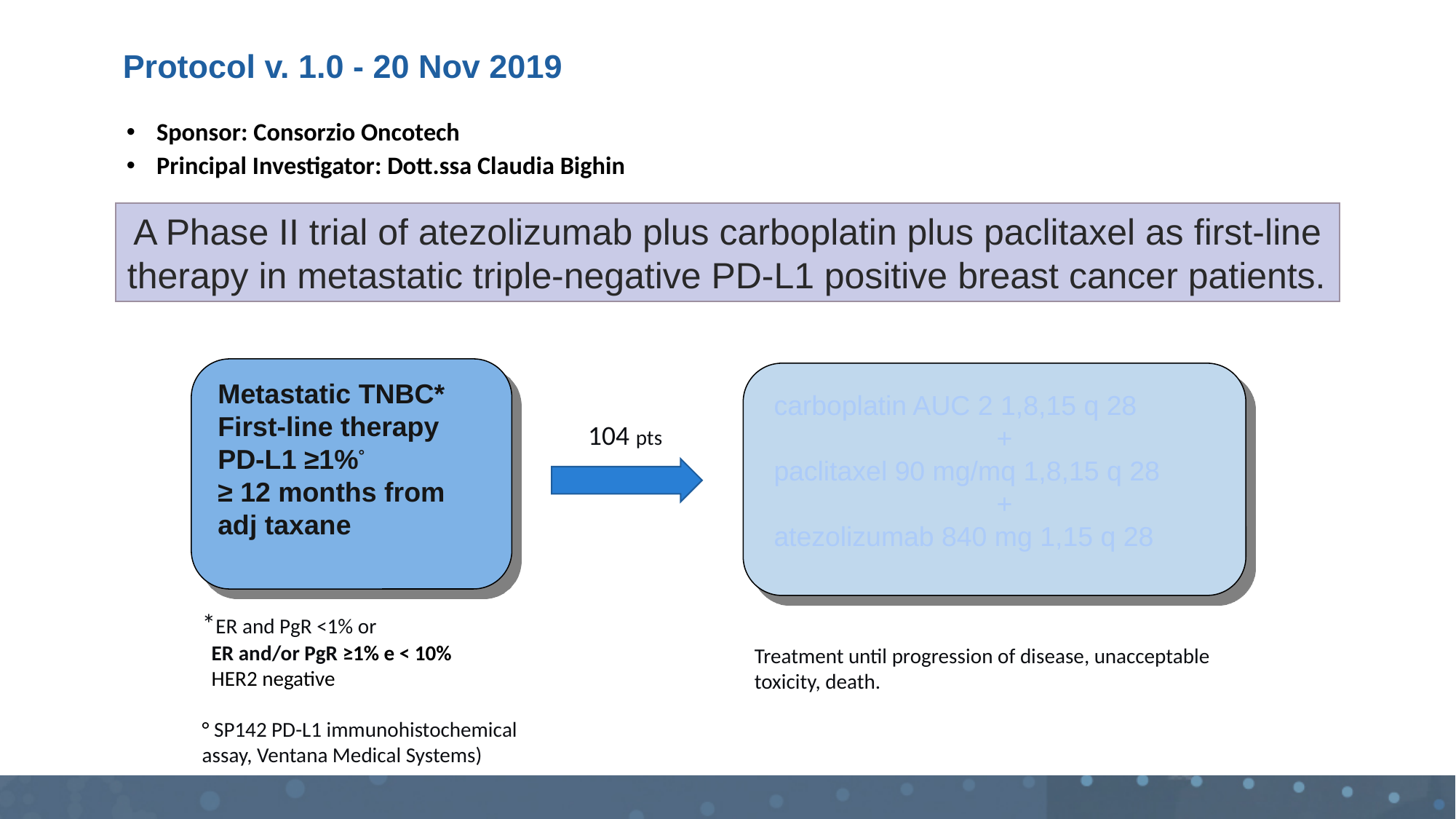

# Protocol v. 1.0 - 20 Nov 2019
Sponsor: Consorzio Oncotech
Principal Investigator: Dott.ssa Claudia Bighin

A Phase II trial of atezolizumab plus carboplatin plus paclitaxel as first-line therapy in metastatic triple-negative PD-L1 positive breast cancer patients.

Metastatic TNBC*
First-line therapy
PD-L1 ≥1%°
≥ 12 months from adj taxane
carboplatin AUC 2 1,8,15 q 28
+
paclitaxel 90 mg/mq 1,8,15 q 28
+
atezolizumab 840 mg 1,15 q 28

104 pts

*ER and PgR <1% or
  ER and/or PgR ≥1% e < 10%
  HER2 negative

° SP142 PD-L1 immunohistochemical assay, Ventana Medical Systems)

Treatment until progression of disease, unacceptable toxicity, death.